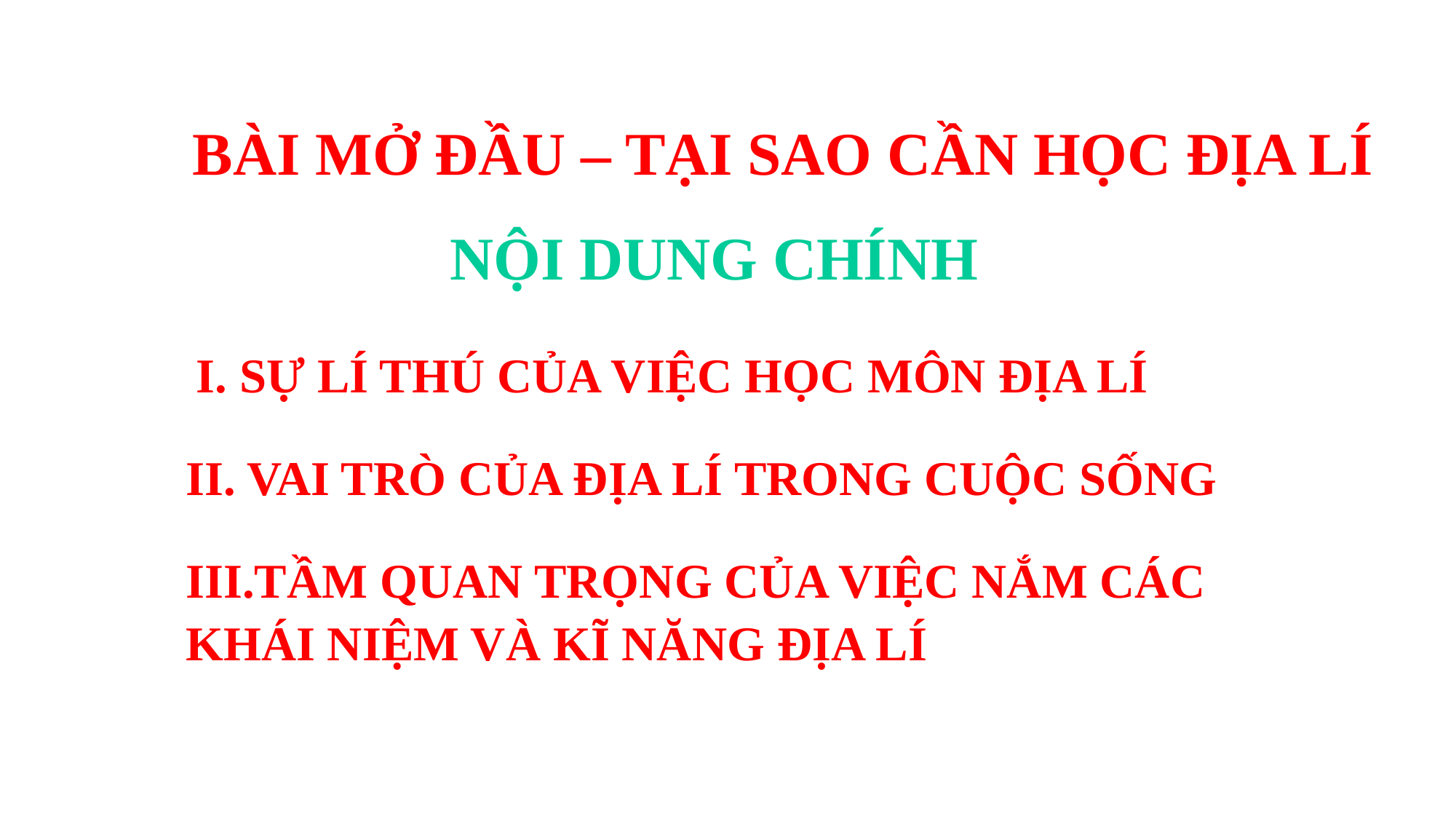

BÀI MỞ ĐẦU – TẠI SAO CẦN HỌC ĐỊA LÍ
NỘI DUNG CHÍNH
I. SỰ LÍ THÚ CỦA VIỆC HỌC MÔN ĐỊA LÍ
II. VAI TRÒ CỦA ĐỊA LÍ TRONG CUỘC SỐNG

III.TẦM QUAN TRỌNG CỦA VIỆC NẮM CÁC KHÁI NIỆM VÀ KĨ NĂNG ĐỊA LÍ